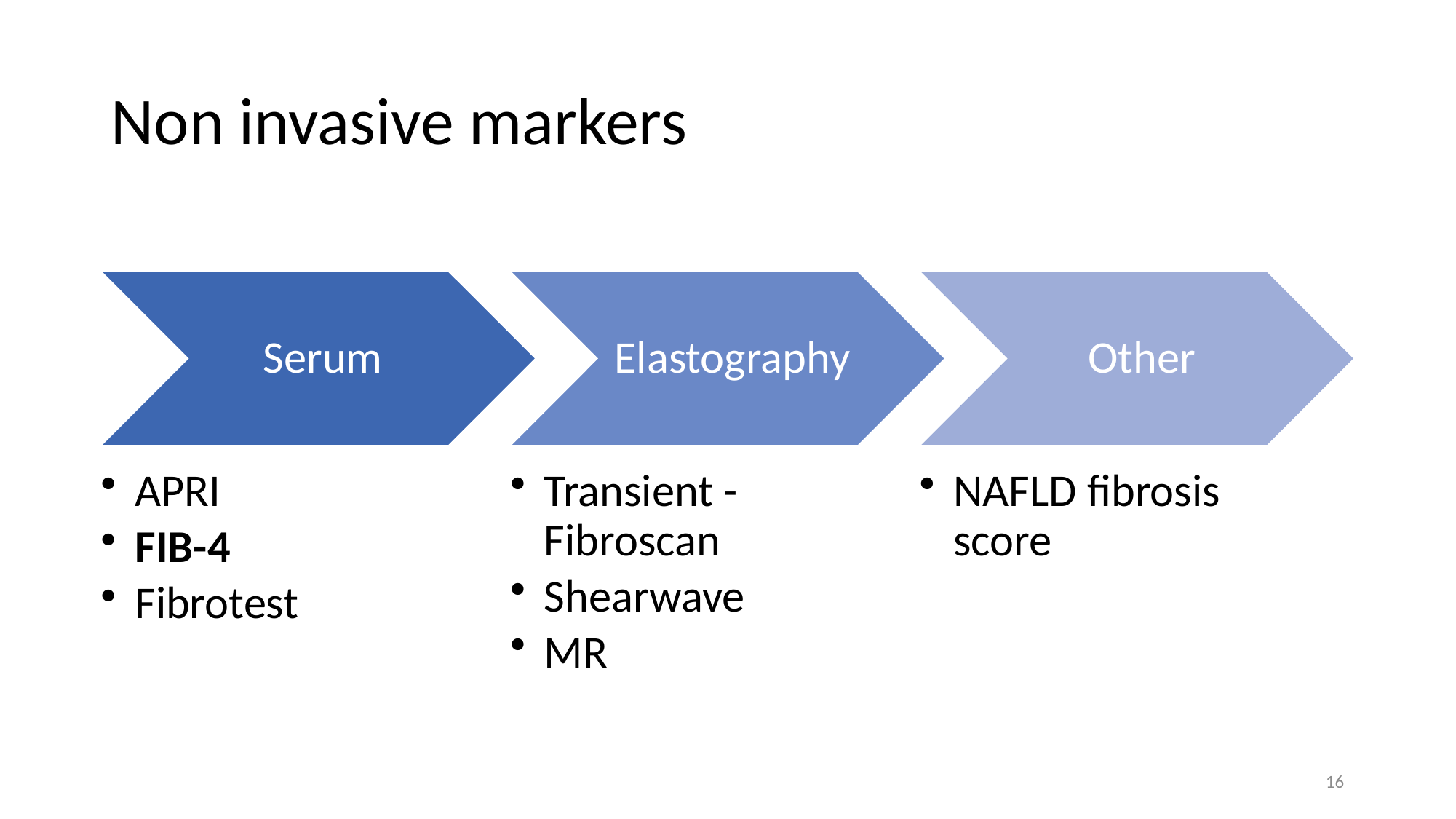

# Non invasive markers
Serum
APRI
FIB-4
Fibrotest
Elastography
Transient - Fibroscan
Shearwave
MR
Other
NAFLD fibrosis score
16